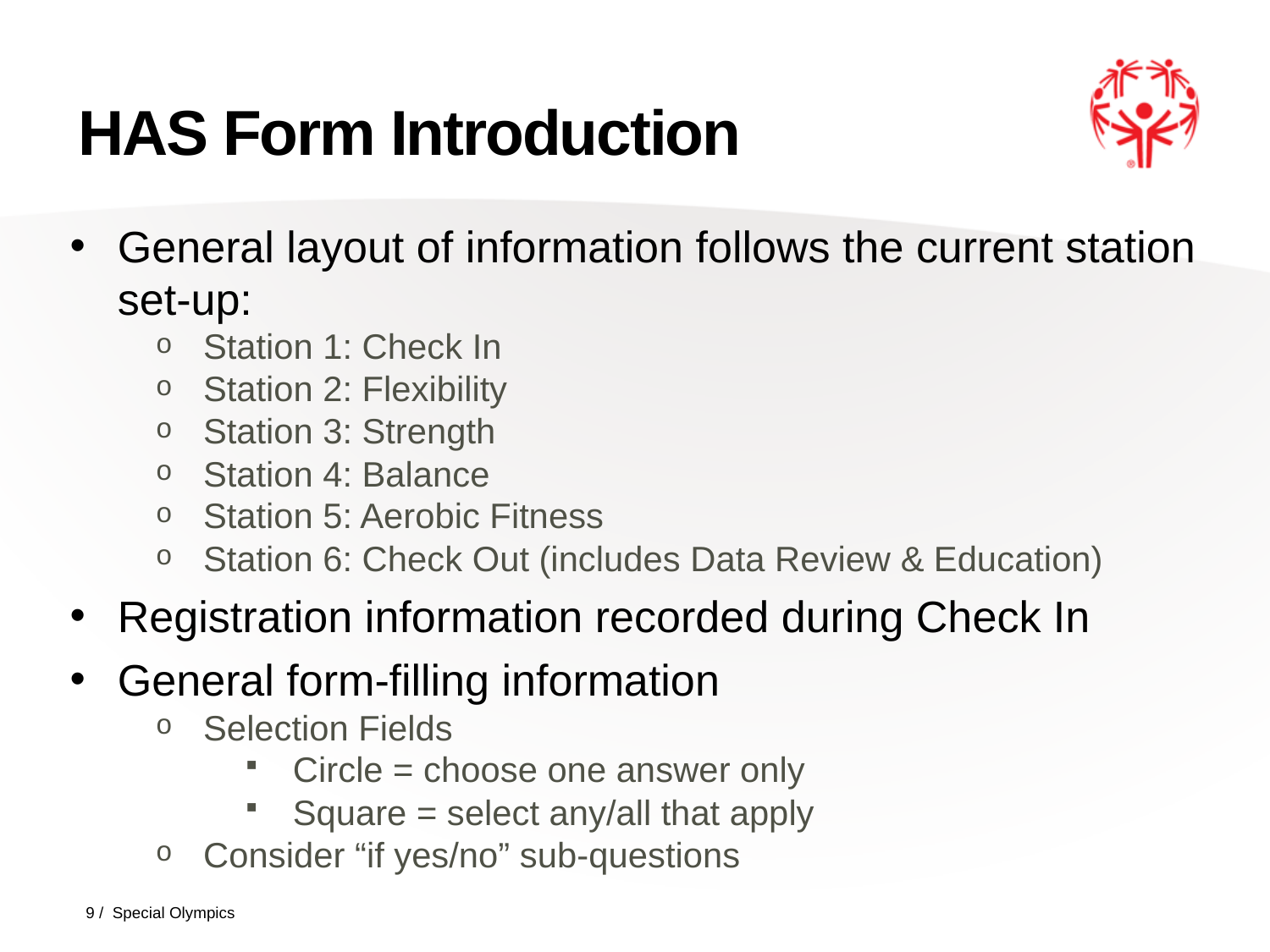

# HAS Form Introduction
General layout of information follows the current station set-up:
Station 1: Check In
Station 2: Flexibility
Station 3: Strength
Station 4: Balance
Station 5: Aerobic Fitness
Station 6: Check Out (includes Data Review & Education)
Registration information recorded during Check In
General form-filling information
Selection Fields
Circle = choose one answer only
Square = select any/all that apply
Consider “if yes/no” sub-questions

9 /  Special Olympics